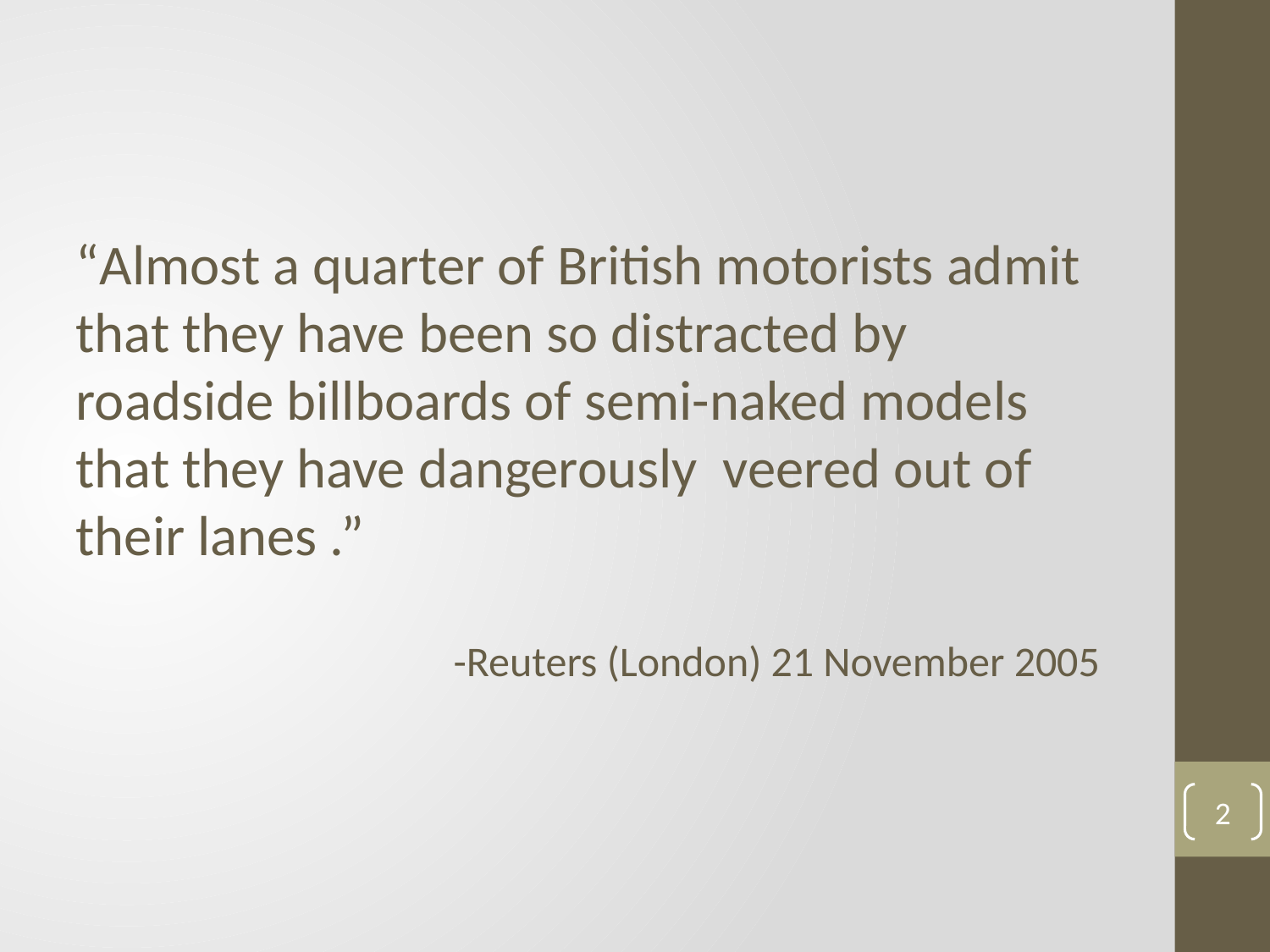

“Almost a quarter of British motorists admit that they have been so distracted by roadside billboards of semi-naked models that they have dangerously  veered out of their lanes .”

-Reuters (London) 21 November 2005
2